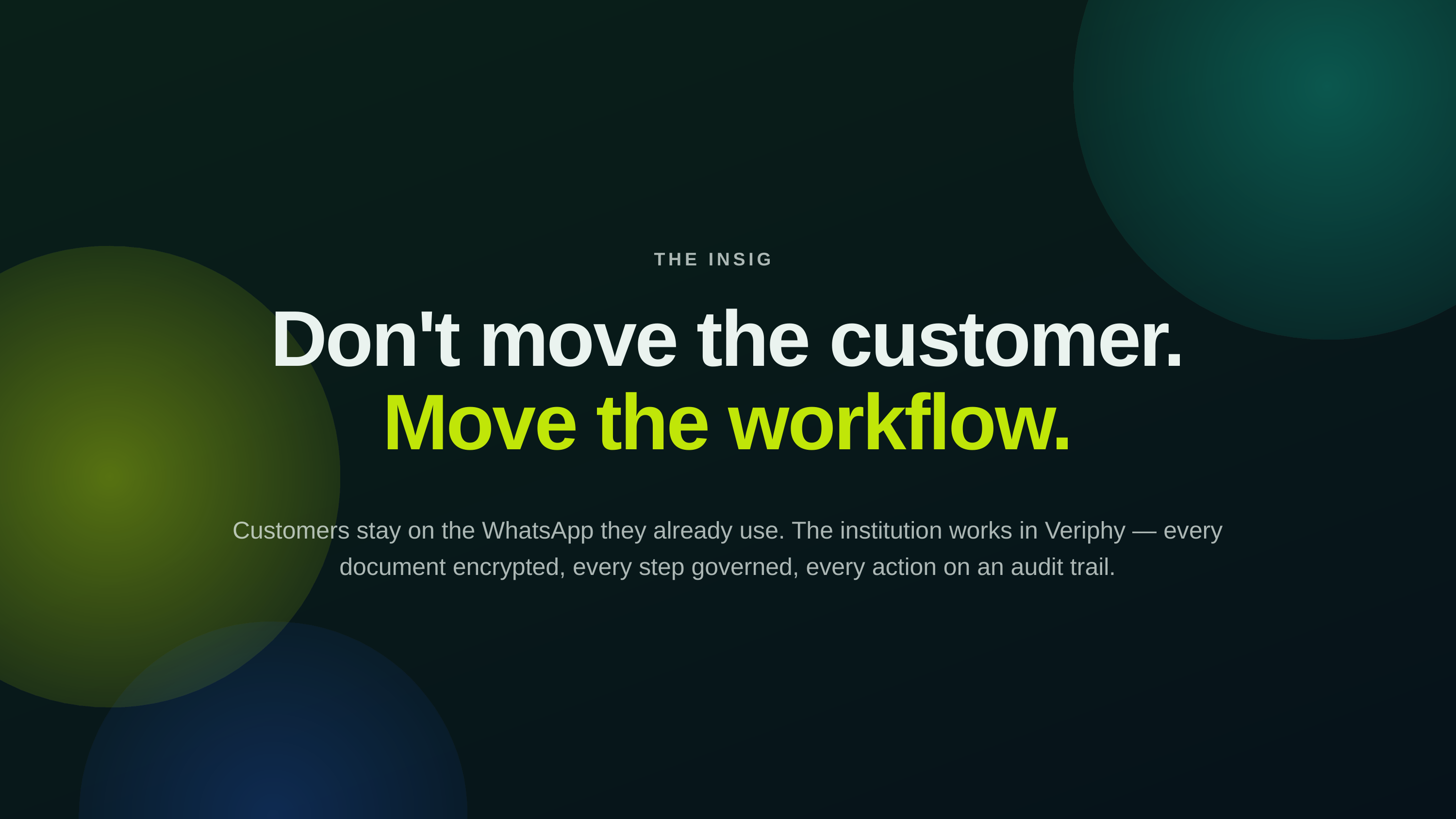

THE INSIGHT
Don't move the customer.
Move the workflow.
Customers stay on the WhatsApp they already use. The institution works in Veriphy — every document encrypted, every step governed, every action on an audit trail.